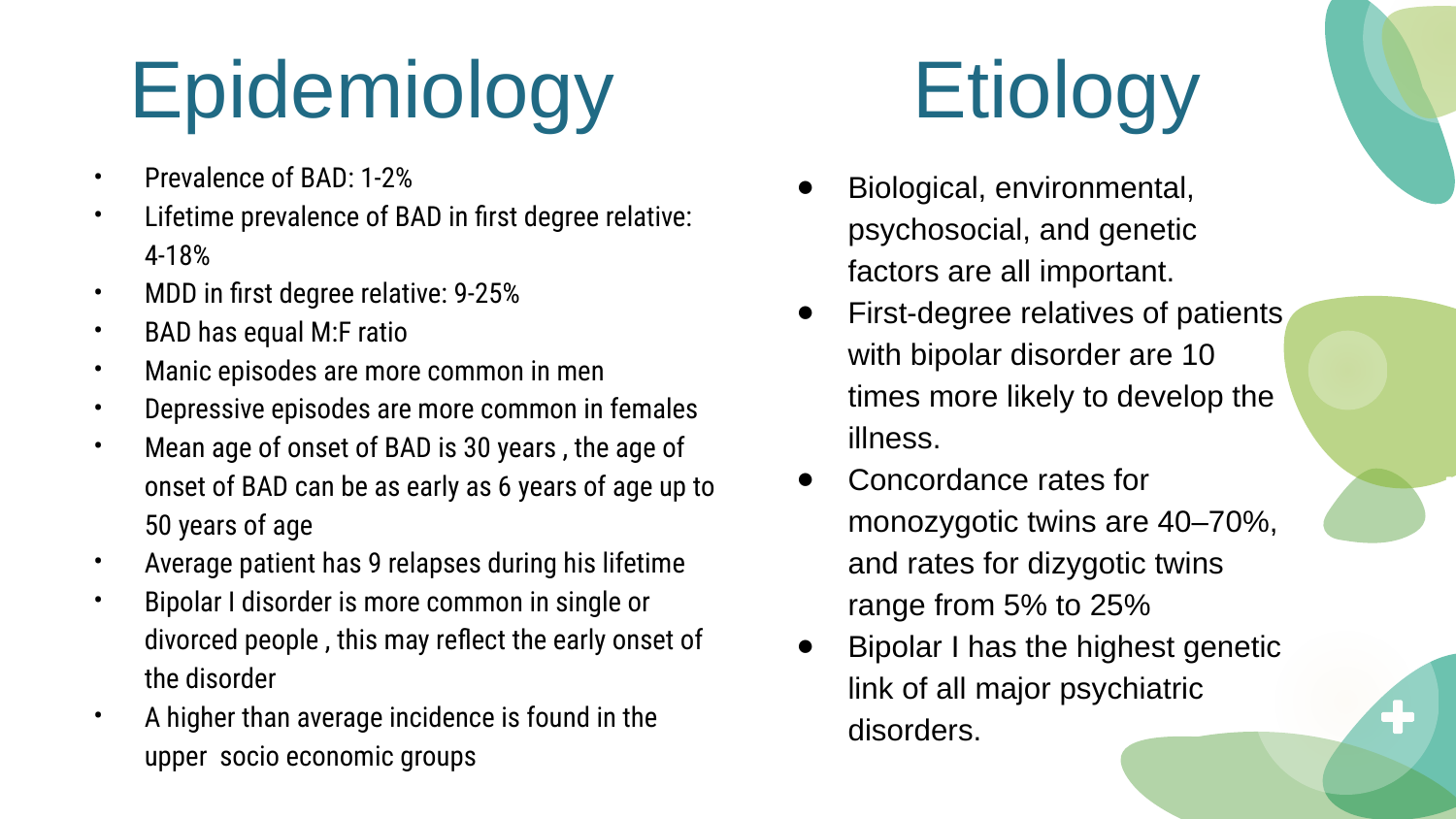

# Epidemiology
Etiology
Prevalence of BAD: 1-2%
Lifetime prevalence of BAD in first degree relative: 4-18%
MDD in first degree relative: 9-25%
BAD has equal M:F ratio
Manic episodes are more common in men
Depressive episodes are more common in females
Mean age of onset of BAD is 30 years , the age of onset of BAD can be as early as 6 years of age up to 50 years of age
Average patient has 9 relapses during his lifetime
Bipolar I disorder is more common in single or divorced people , this may reflect the early onset of the disorder
A higher than average incidence is found in the upper  socio economic groups
Biological, environmental, psychosocial, and genetic factors are all important.
First-degree relatives of patients with bipolar disorder are 10 times more likely to develop the illness.
Concordance rates for monozygotic twins are 40–70%, and rates for dizygotic twins range from 5% to 25%
Bipolar I has the highest genetic link of all major psychiatric disorders.